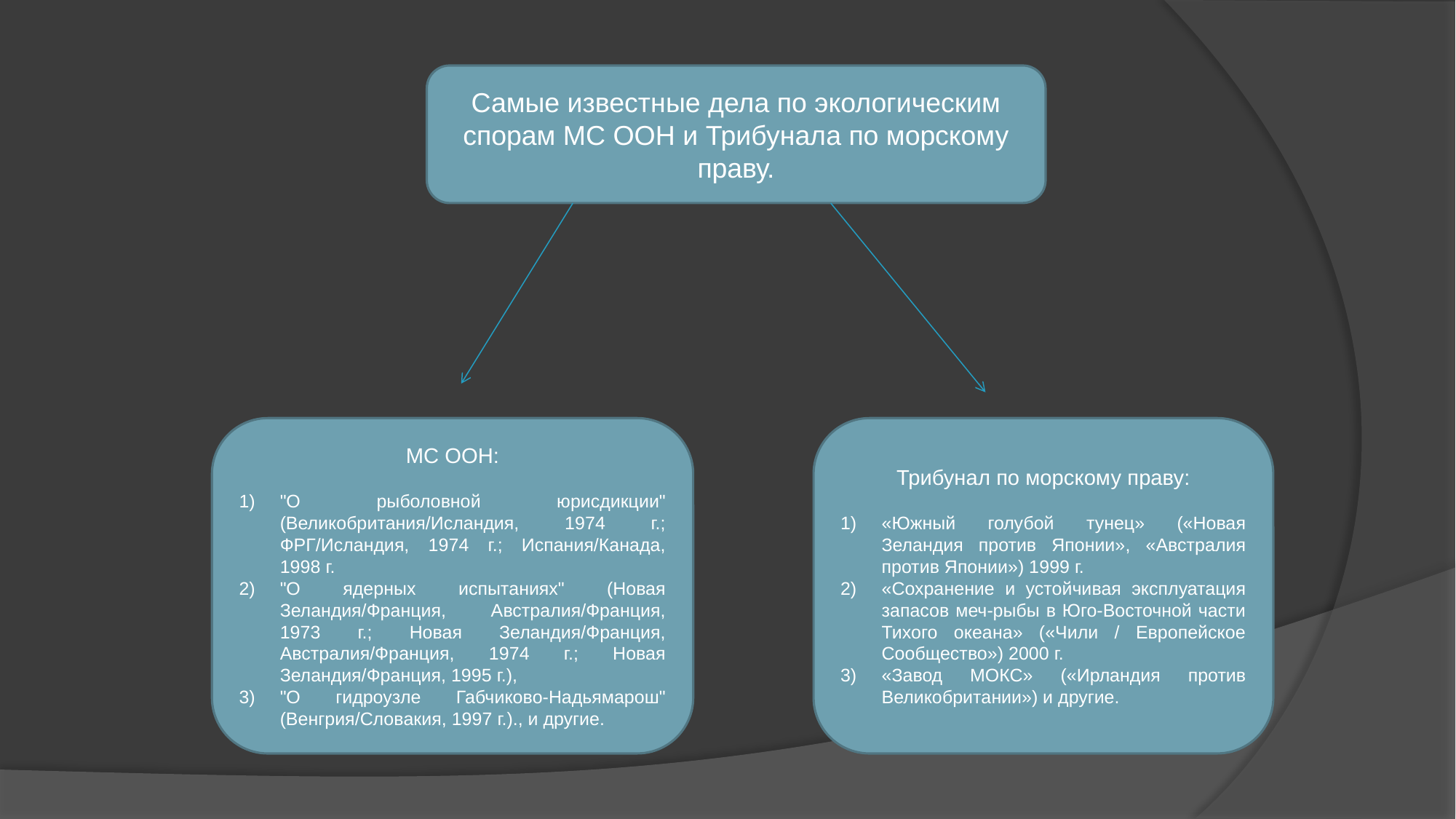

Самые известные дела по экологическим спорам МС ООН и Трибунала по морскому праву.
МС ООН:

"О рыболовной юрисдикции" (Великобритания/Исландия, 1974 г.; ФРГ/Исландия, 1974 г.; Испания/Канада, 1998 г.
"О ядерных испытаниях" (Новая Зеландия/Франция, Австралия/Франция, 1973 г.; Новая Зеландия/Франция, Австралия/Франция, 1974 г.; Новая Зеландия/Франция, 1995 г.),
"О гидроузле Габчиково-Надьямарош" (Венгрия/Словакия, 1997 г.)., и другие.
Трибунал по морскому праву:

«Южный голубой тунец» («Новая Зеландия против Японии», «Австралия против Японии») 1999 г.
«Сохранение и устойчивая эксплуатация запасов меч-рыбы в Юго-Восточной части Тихого океана» («Чили / Европейское Сообщество») 2000 г.
«Завод МОКС» («Ирландия против Великобритании») и другие.